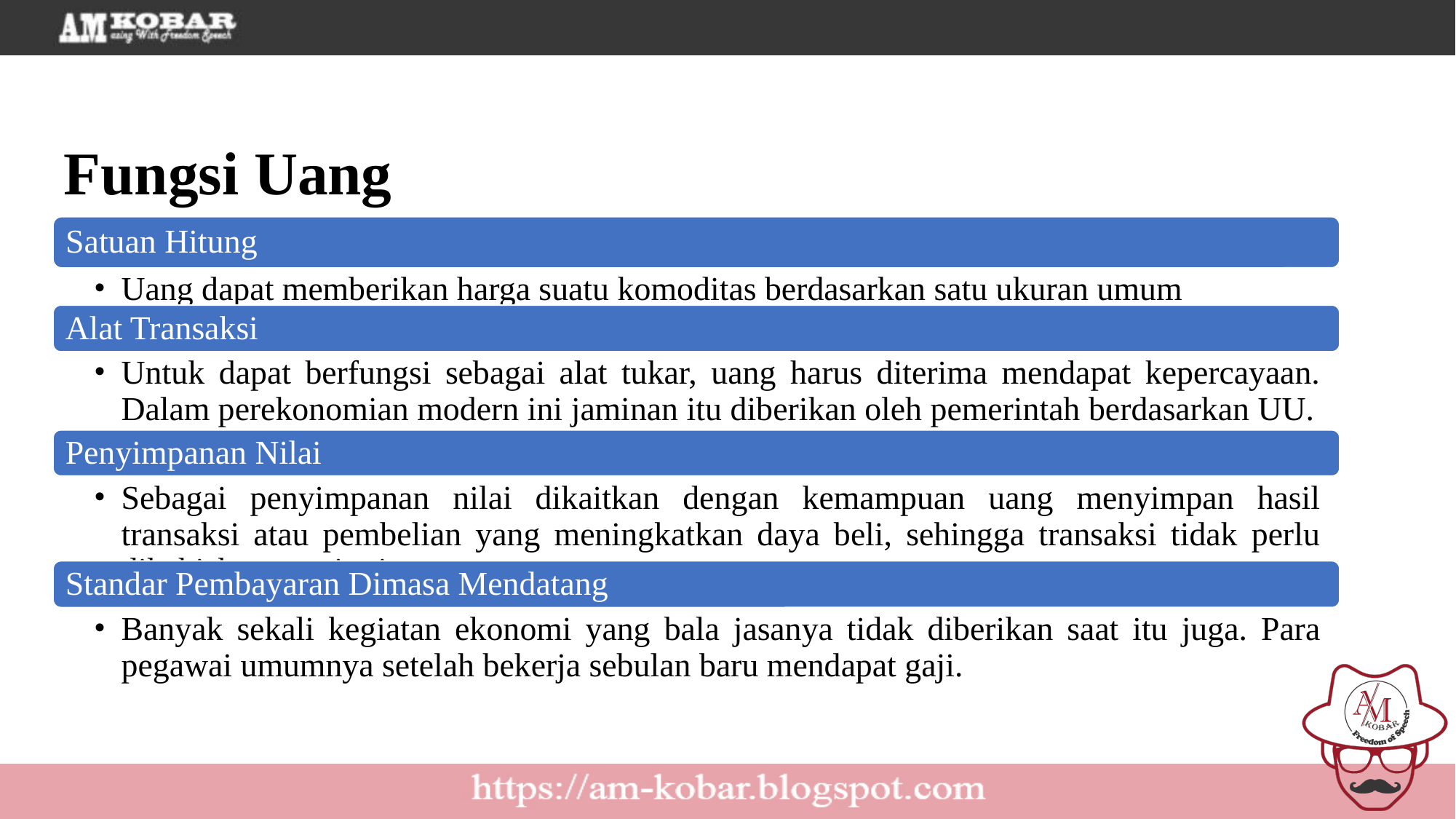

Fungsi Uang

Satuan Hitung

Uang dapat memberikan harga suatu komoditas berdasarkan satu ukuran umum

Alat Transaksi

Untuk dapat berfungsi sebagai alat tukar, uang harus diterima mendapat kepercayaan. Dalam perekonomian modern ini jaminan itu diberikan oleh pemerintah berdasarkan UU.

Penyimpanan Nilai

Sebagai penyimpanan nilai dikaitkan dengan kemampuan uang menyimpan hasil transaksi atau pembelian yang meningkatkan daya beli, sehingga transaksi tidak perlu dihabiskan saat itu juga.

Standar Pembayaran Dimasa Mendatang

Banyak sekali kegiatan ekonomi yang bala jasanya tidak diberikan saat itu juga. Para pegawai umumnya setelah bekerja sebulan baru mendapat gaji.